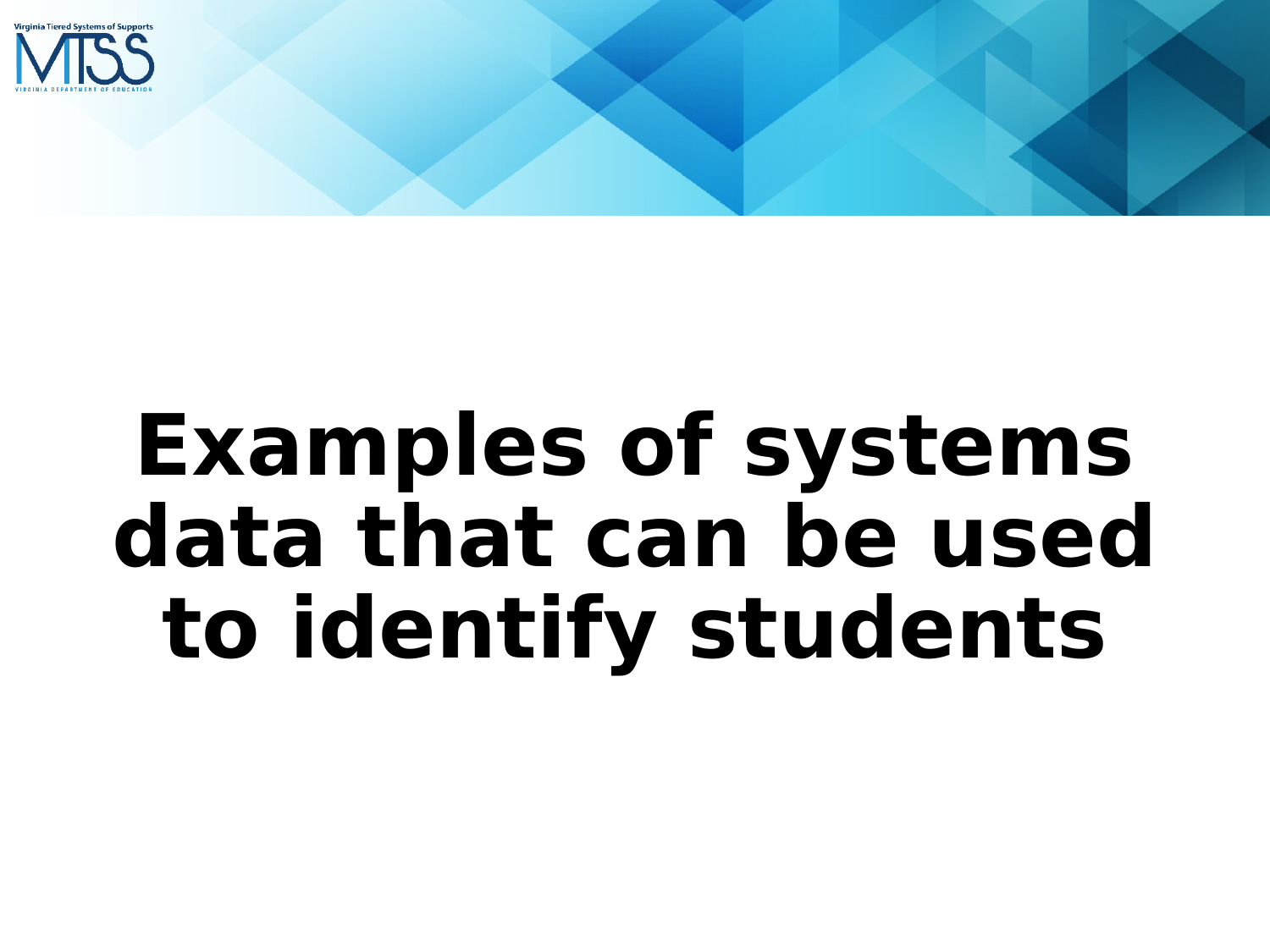

Examples of systems data that can be used to identify students